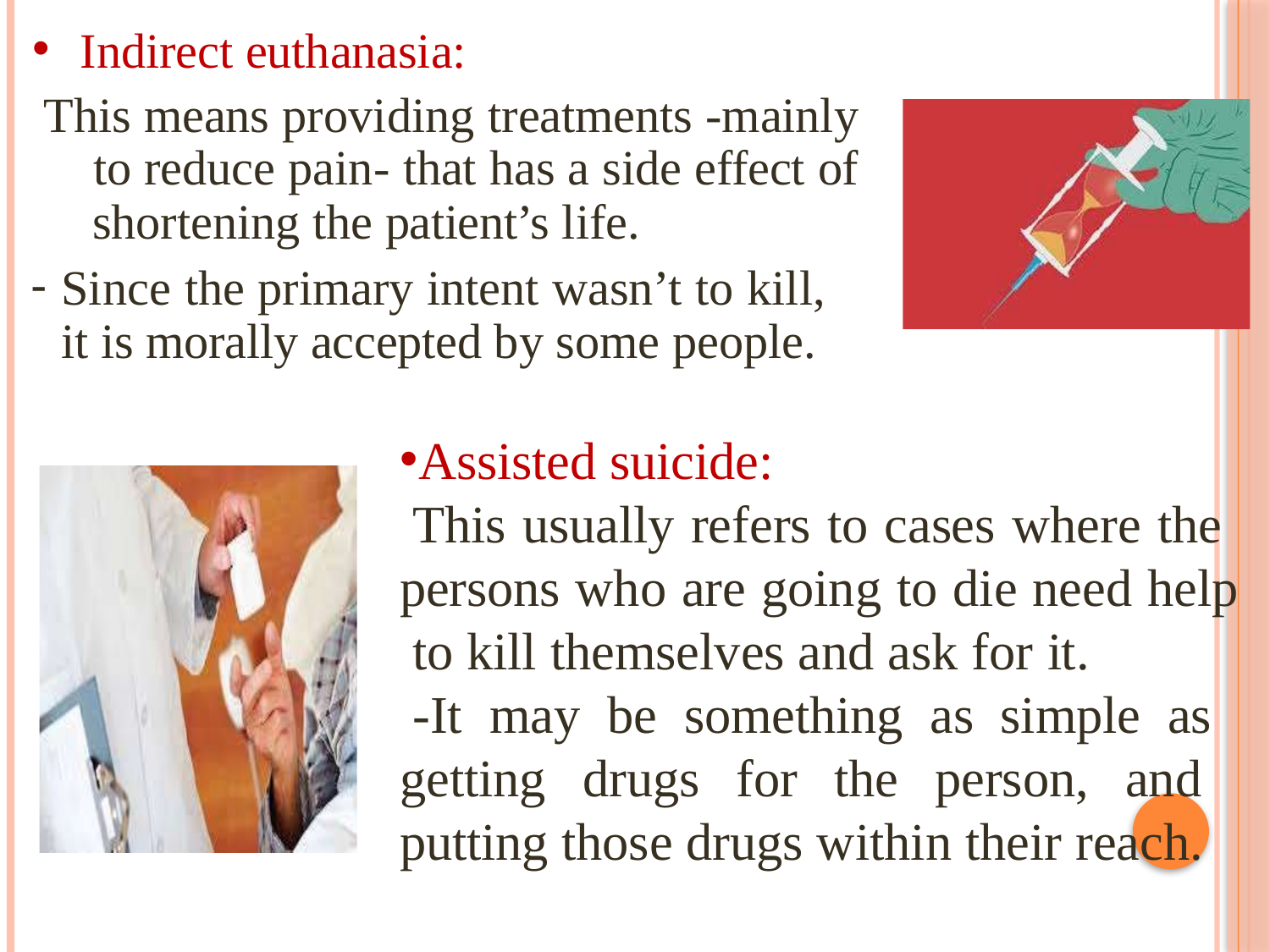

Indirect euthanasia:
This means providing treatments -mainly  to reduce pain- that has a side effect of  shortening the patient’s life.
Since the primary intent wasn’t to kill,  it is morally accepted by some people.

Assisted suicide:
This usually refers to cases where the  persons who are going to die need help  to kill themselves and ask for it.
-It may be something as simple as  getting drugs for the person, and  putting those drugs within their reach.